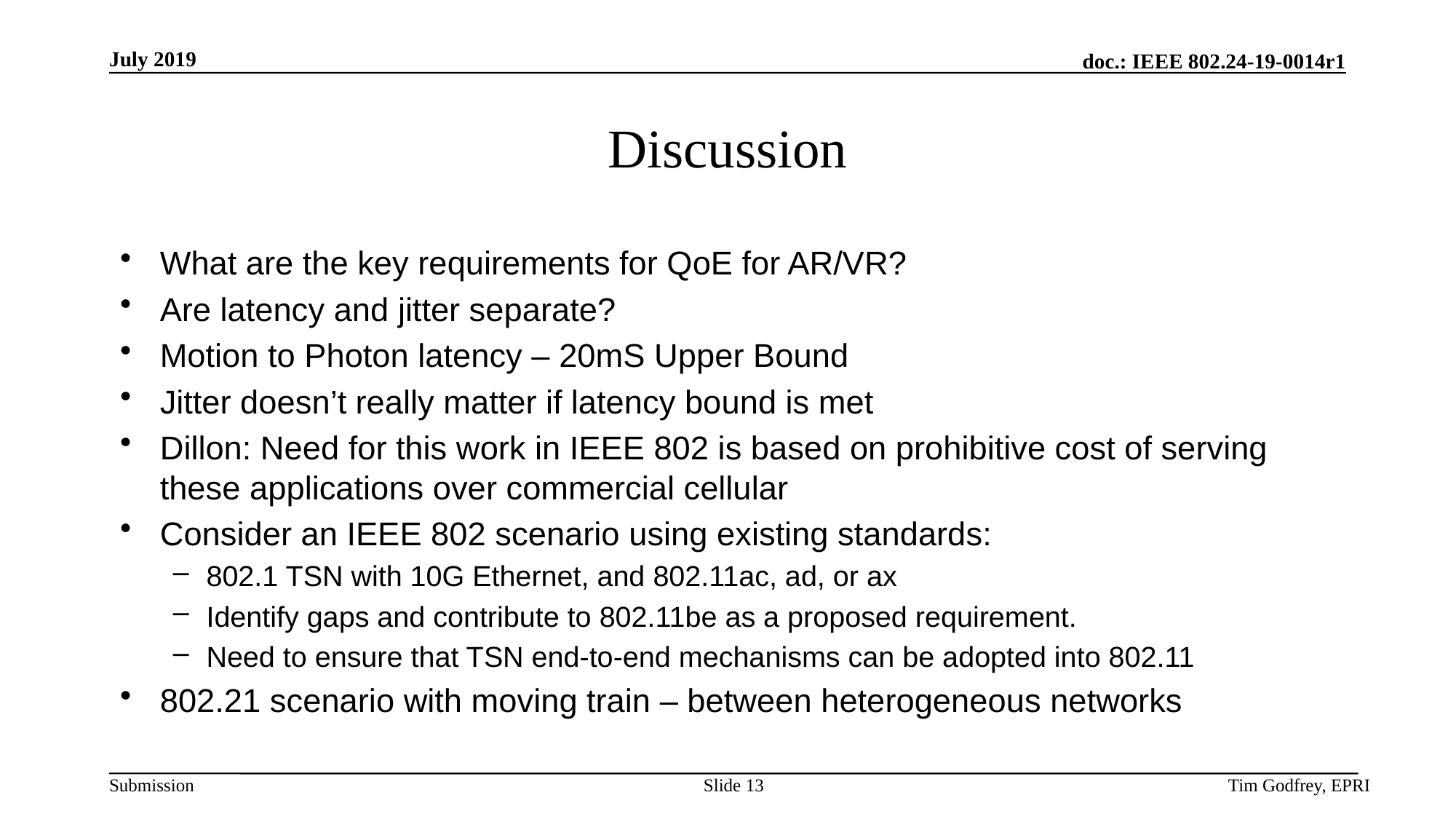

# Discussion
What are the key requirements for QoE for AR/VR?
Are latency and jitter separate?
Motion to Photon latency – 20mS Upper Bound
Jitter doesn’t really matter if latency bound is met
Dillon: Need for this work in IEEE 802 is based on prohibitive cost of serving these applications over commercial cellular
Consider an IEEE 802 scenario using existing standards:
802.1 TSN with 10G Ethernet, and 802.11ac, ad, or ax
Identify gaps and contribute to 802.11be as a proposed requirement.
Need to ensure that TSN end-to-end mechanisms can be adopted into 802.11
802.21 scenario with moving train – between heterogeneous networks

Slide 13
Tim Godfrey, EPRI